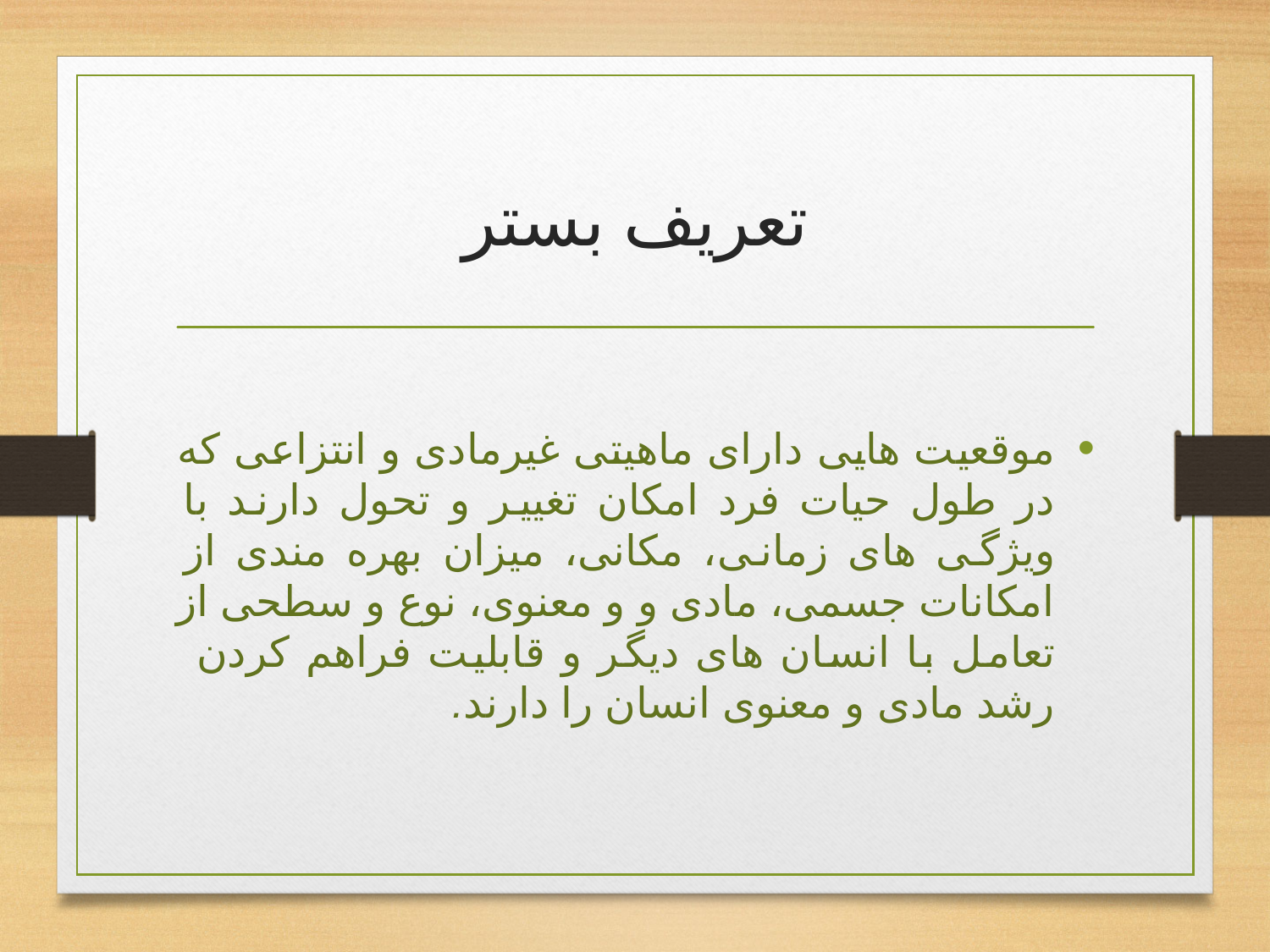

# تعریف بستر

موقعیت هایی دارای ماهیتی غیرمادی و انتزاعی که در طول حیات فرد امکان تغییر و تحول دارند با ویژگی های زمانی، مکانی، میزان بهره مندی از امکانات جسمی، مادی و و معنوی، نوع و سطحی از تعامل با انسان های دیگر و قابلیت فراهم کردن  رشد مادی و معنوی انسان را دارند.